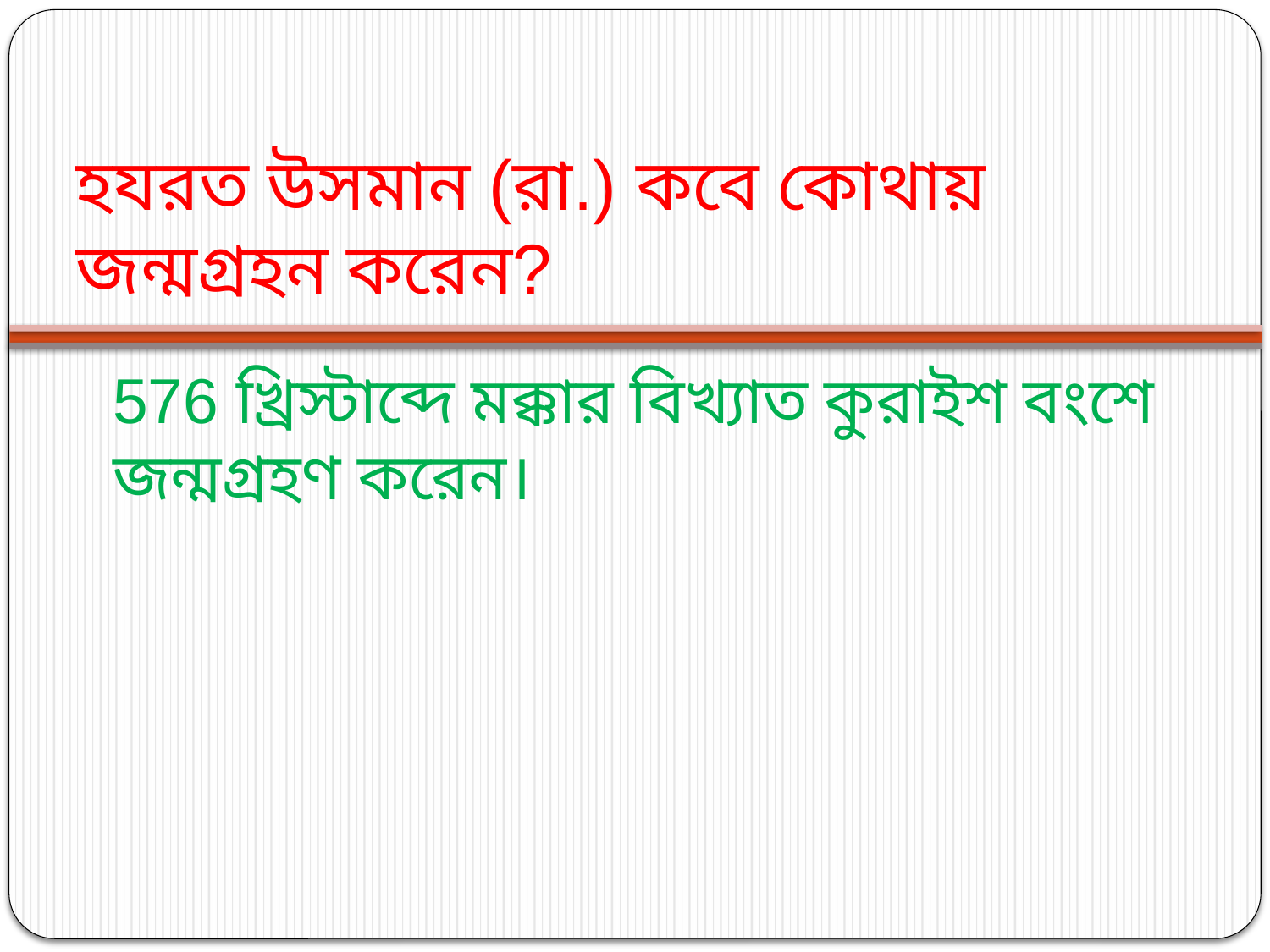

# হযরত উসমান (রা.) কবে কোথায় জন্মগ্রহন করেন?
576 খ্রিস্টাব্দে মক্কার বিখ্যাত কুরাইশ বংশে জন্মগ্রহণ করেন।